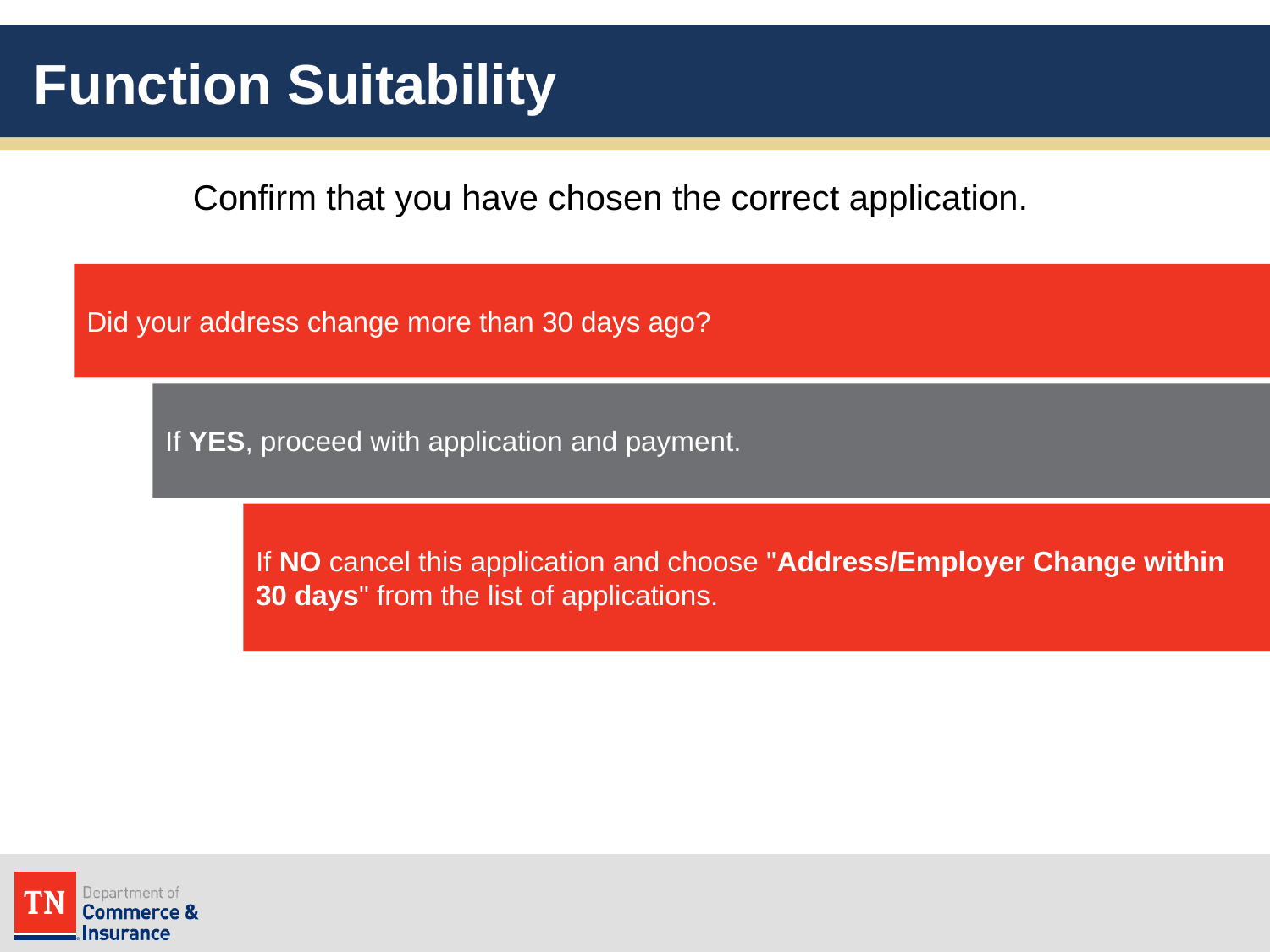

# Function Suitability
Confirm that you have chosen the correct application.

Did your address change more than 30 days ago?

If YES, proceed with application and payment.

If NO cancel this application and choose "Address/Employer Change within 30 days" from the list of applications.